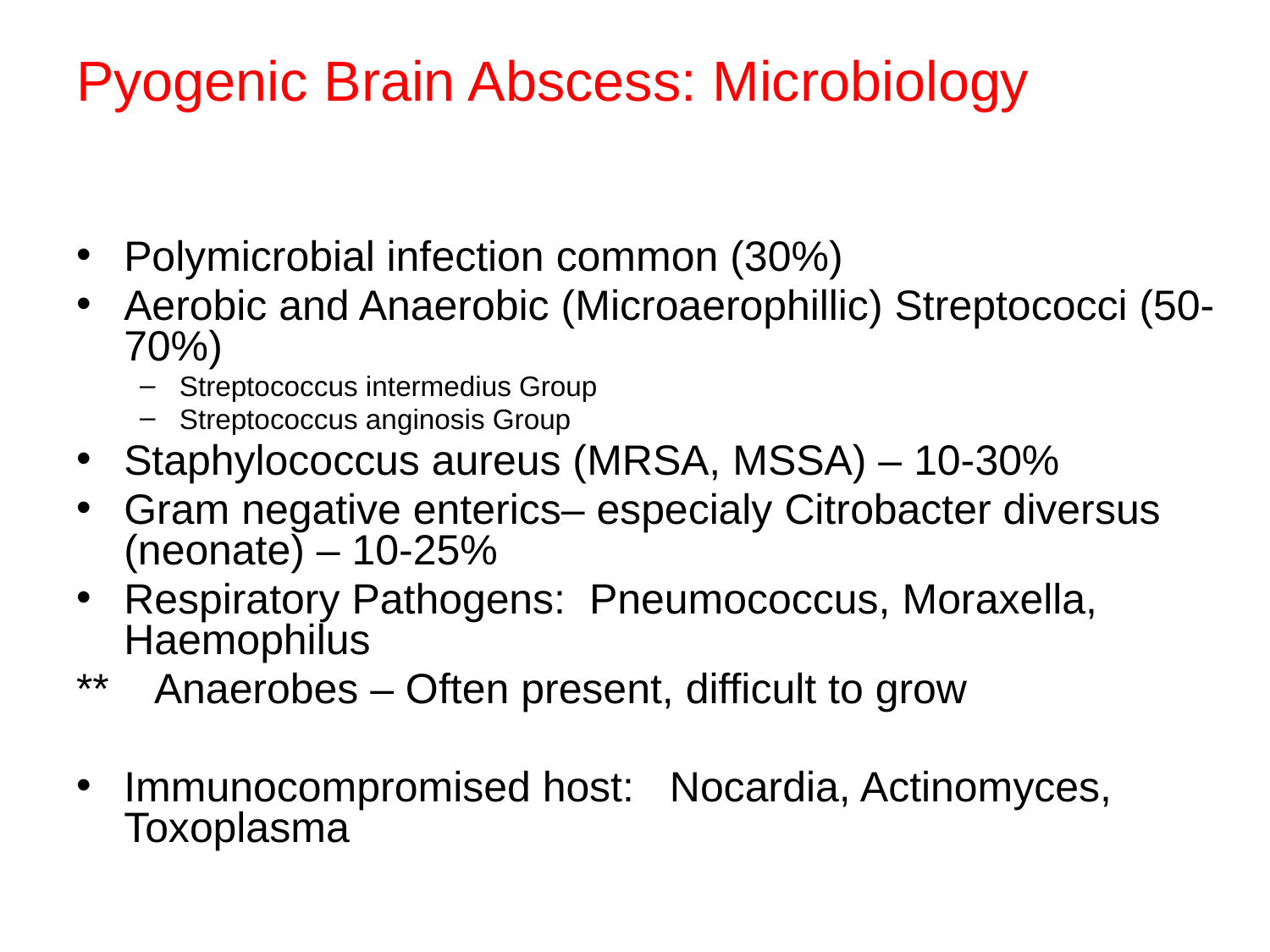

# Pyogenic Brain Abscess: Microbiology
Polymicrobial infection common (30%)
Aerobic and Anaerobic (Microaerophillic) Streptococci (50-70%)
Streptococcus intermedius Group
Streptococcus anginosis Group
Staphylococcus aureus (MRSA, MSSA) – 10-30%
Gram negative enterics– especialy Citrobacter diversus (neonate) – 10-25%
Respiratory Pathogens:  Pneumococcus, Moraxella, Haemophilus
**    Anaerobes – Often present, difficult to grow

Immunocompromised host:   Nocardia, Actinomyces, Toxoplasma